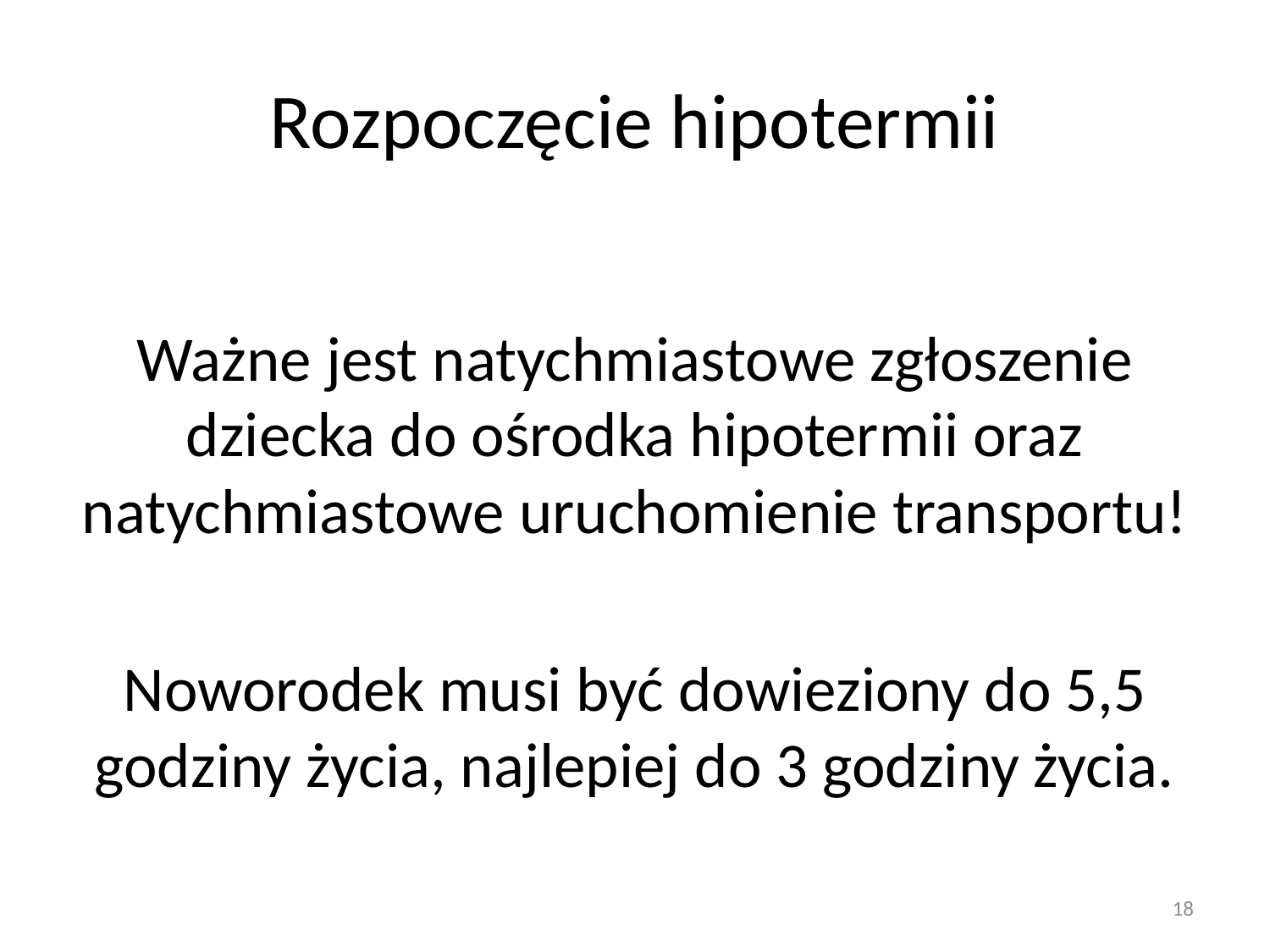

# Rozpoczęcie hipotermii

Ważne jest natychmiastowe zgłoszenie dziecka do ośrodka hipotermii oraz natychmiastowe uruchomienie transportu!

Noworodek musi być dowieziony do 5,5 godziny życia, najlepiej do 3 godziny życia.
18